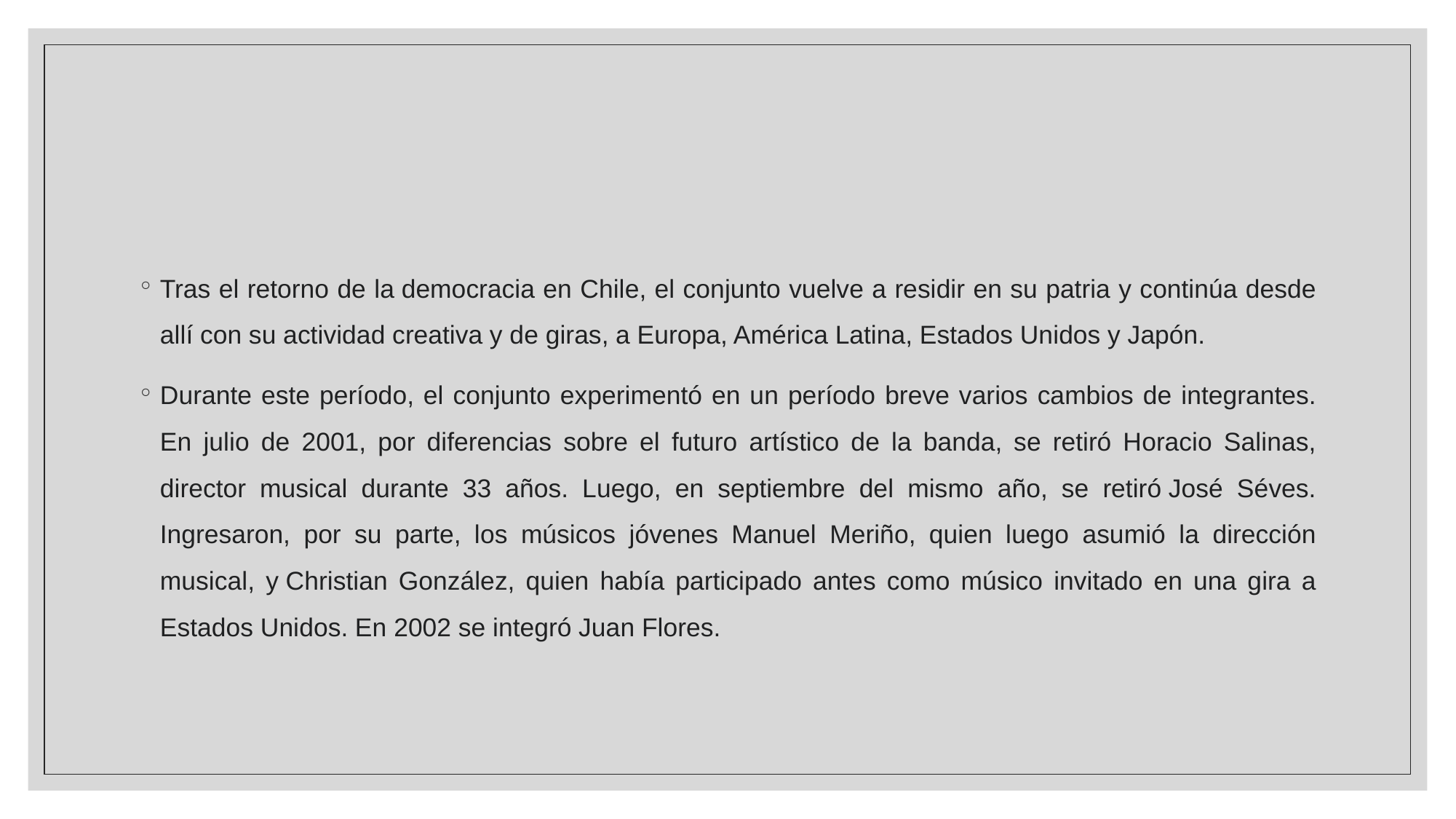

Tras el retorno de la democracia en Chile, el conjunto vuelve a residir en su patria y continúa desde allí con su actividad creativa y de giras, a Europa, América Latina, Estados Unidos y Japón.
Durante este período, el conjunto experimentó en un período breve varios cambios de integrantes. En julio de 2001, por diferencias sobre el futuro artístico de la banda, se retiró Horacio Salinas, director musical durante 33 años. Luego, en septiembre del mismo año, se retiró José Séves. Ingresaron, por su parte, los músicos jóvenes Manuel Meriño, quien luego asumió la dirección musical, y Christian González, quien había participado antes como músico invitado en una gira a Estados Unidos. En 2002 se integró Juan Flores.